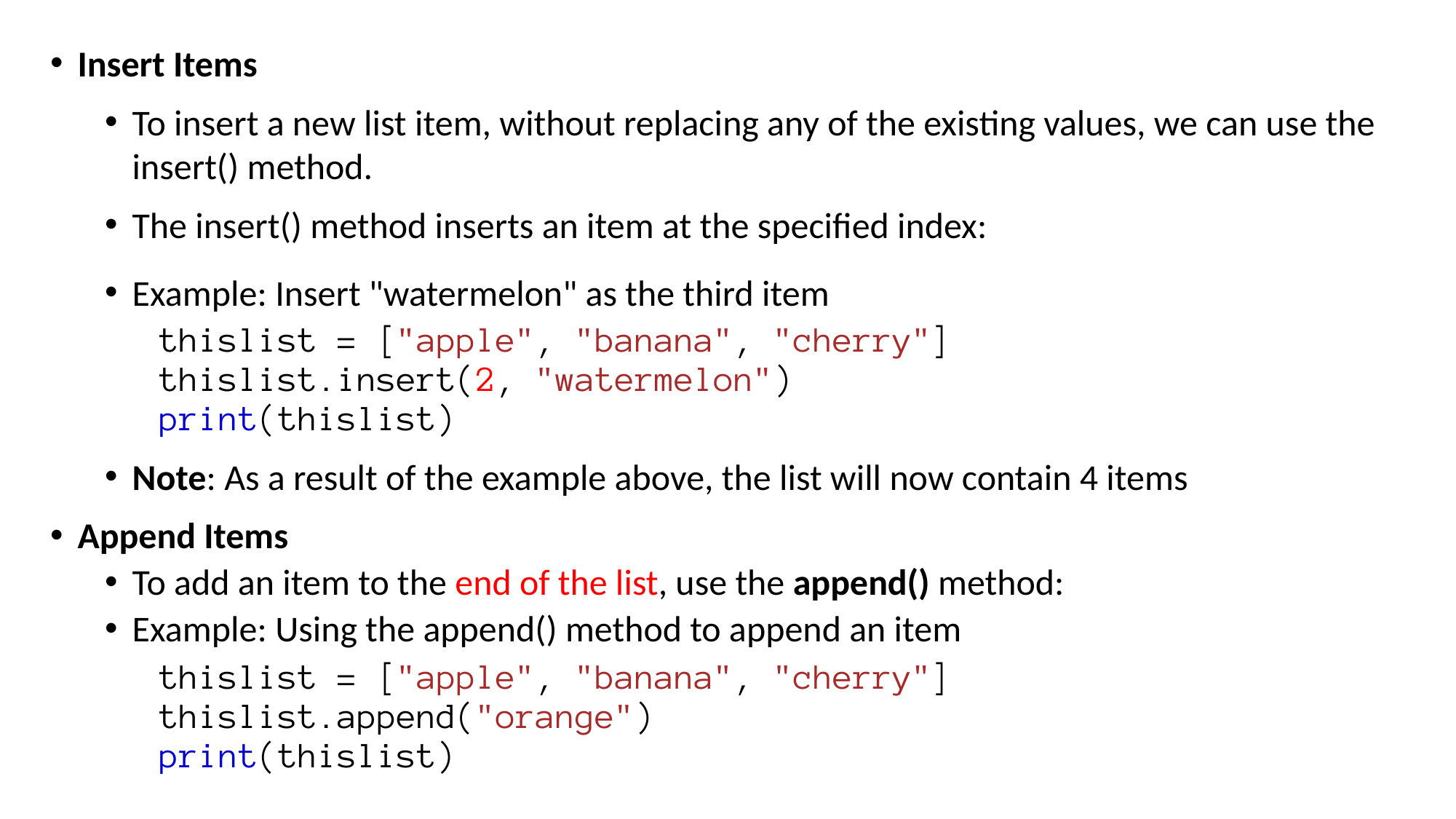

Insert Items
To insert a new list item, without replacing any of the existing values, we can use the insert() method.
The insert() method inserts an item at the specified index:
Example: Insert "watermelon" as the third item
thislist = ["apple", "banana", "cherry"]
thislist.insert(2, "watermelon")
print(thislist)
Note: As a result of the example above, the list will now contain 4 items
Append Items
To add an item to the end of the list, use the append() method:
Example: Using the append() method to append an item
thislist = ["apple", "banana", "cherry"]
thislist.append("orange")
print(thislist)